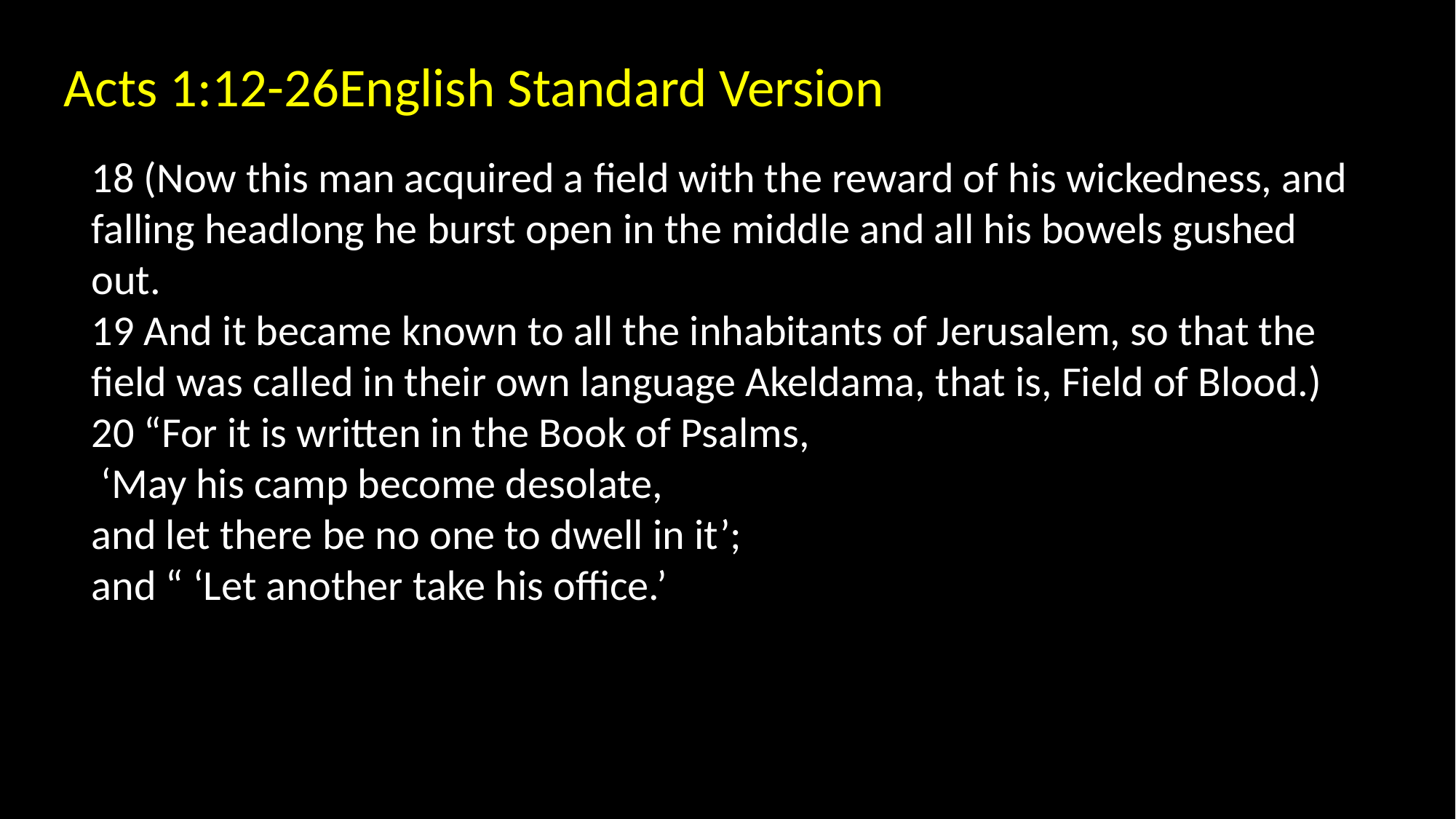

Acts 1:12-26English Standard Version
18 (Now this man acquired a field with the reward of his wickedness, and falling headlong he burst open in the middle and all his bowels gushed out.
19 And it became known to all the inhabitants of Jerusalem, so that the field was called in their own language Akeldama, that is, Field of Blood.)
20 “For it is written in the Book of Psalms,
 ‘May his camp become desolate,
and let there be no one to dwell in it’;
and “ ‘Let another take his office.’